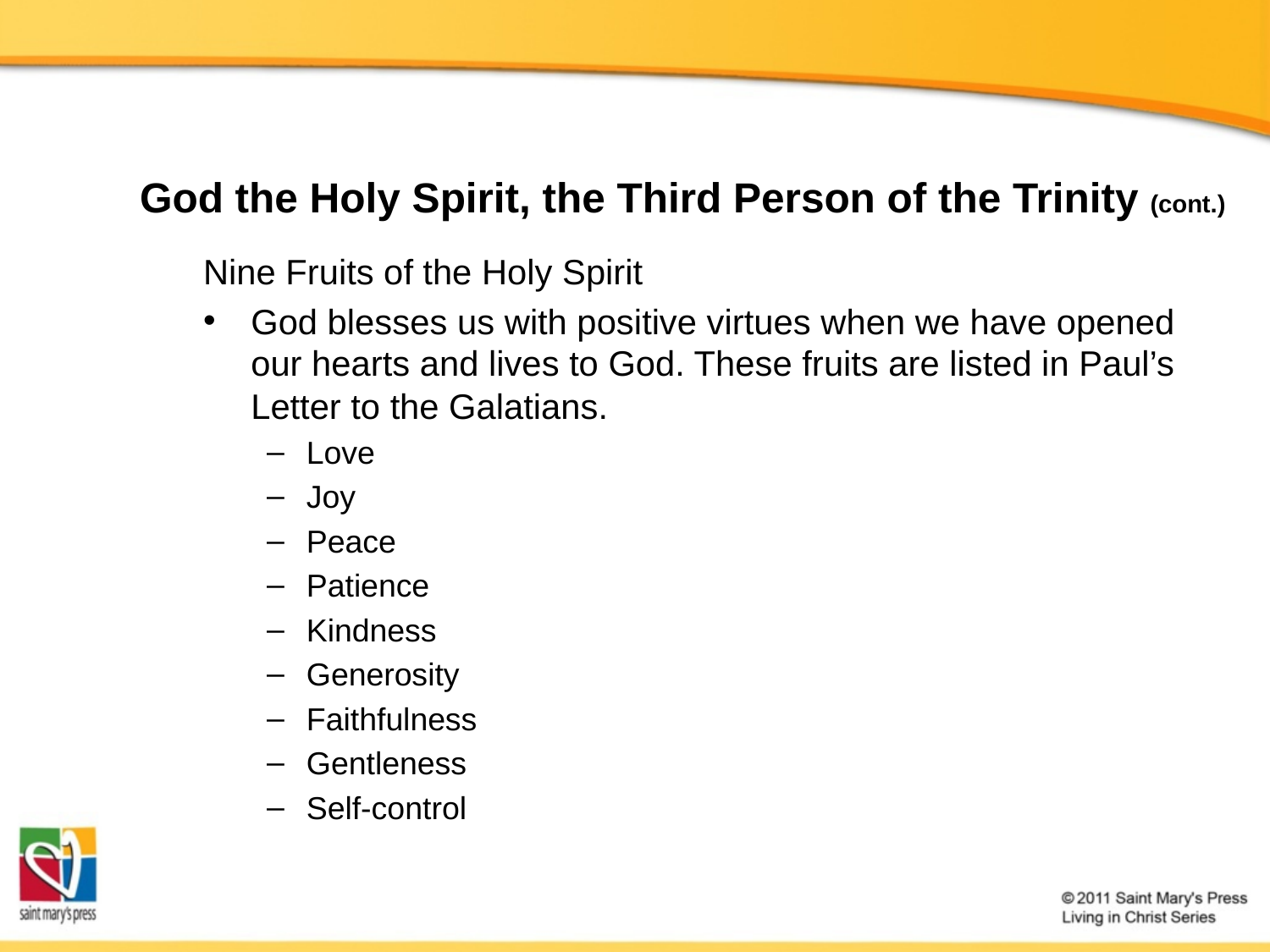

# God the Holy Spirit, the Third Person of the Trinity (cont.)
Nine Fruits of the Holy Spirit
God blesses us with positive virtues when we have opened our hearts and lives to God. These fruits are listed in Paul’s Letter to the Galatians.
Love
Joy
Peace
Patience
Kindness
Generosity
Faithfulness
Gentleness
Self-control